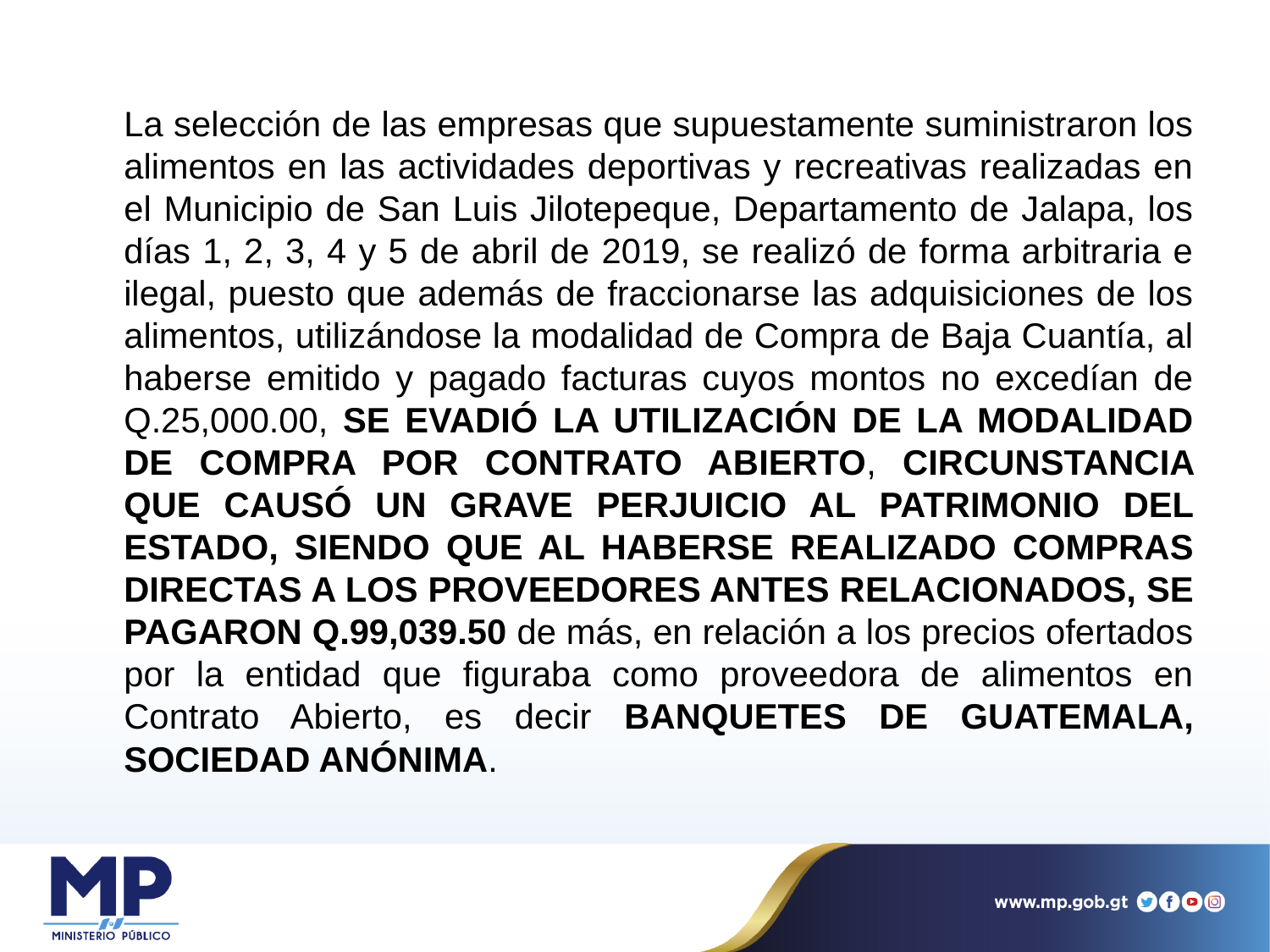

La selección de las empresas que supuestamente suministraron los alimentos en las actividades deportivas y recreativas realizadas en el Municipio de San Luis Jilotepeque, Departamento de Jalapa, los días 1, 2, 3, 4 y 5 de abril de 2019, se realizó de forma arbitraria e ilegal, puesto que además de fraccionarse las adquisiciones de los alimentos, utilizándose la modalidad de Compra de Baja Cuantía, al haberse emitido y pagado facturas cuyos montos no excedían de Q.25,000.00, SE EVADIÓ LA UTILIZACIÓN DE LA MODALIDAD DE COMPRA POR CONTRATO ABIERTO, CIRCUNSTANCIA QUE CAUSÓ UN GRAVE PERJUICIO AL PATRIMONIO DEL ESTADO, SIENDO QUE AL HABERSE REALIZADO COMPRAS DIRECTAS A LOS PROVEEDORES ANTES RELACIONADOS, SE PAGARON Q.99,039.50 de más, en relación a los precios ofertados por la entidad que figuraba como proveedora de alimentos en Contrato Abierto, es decir BANQUETES DE GUATEMALA, SOCIEDAD ANÓNIMA.